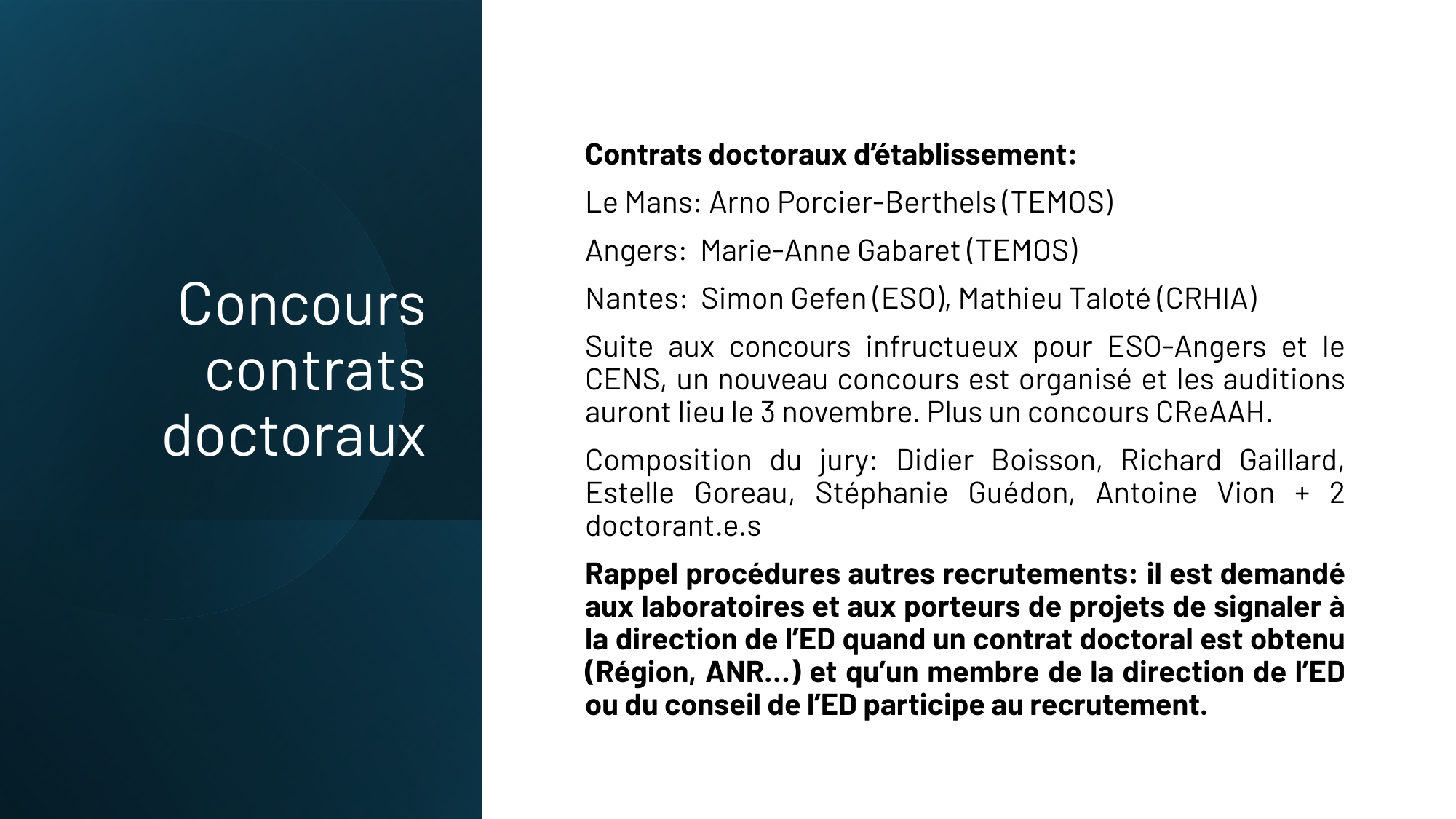

# Concours contrats doctoraux
Contrats doctoraux d’établissement:
Le Mans: Arno Porcier-Berthels (TEMOS)
Angers:  Marie-Anne Gabaret (TEMOS)
Nantes:  Simon Gefen (ESO), Mathieu Taloté (CRHIA)
Suite aux concours infructueux pour ESO-Angers et le CENS, un nouveau concours est organisé et les auditions auront lieu le 3 novembre. Plus un concours CReAAH.
Composition du jury: Didier Boisson, Richard Gaillard, Estelle Goreau, Stéphanie Guédon, Antoine Vion + 2 doctorant.e.s
Rappel procédures autres recrutements: il est demandé aux laboratoires et aux porteurs de projets de signaler à la direction de l’ED quand un contrat doctoral est obtenu (Région, ANR…) et qu’un membre de la direction de l’ED ou du conseil de l’ED participe au recrutement.